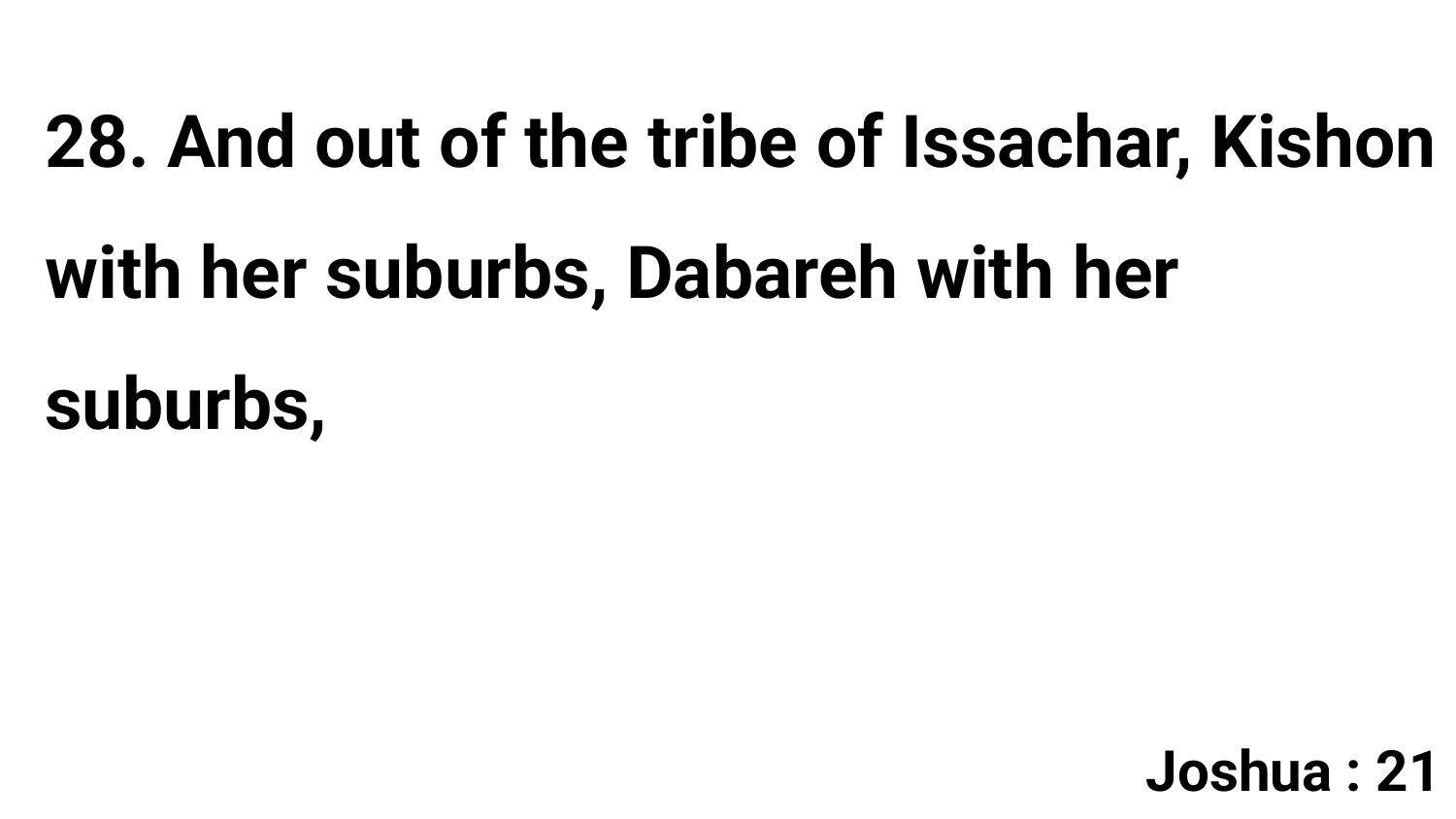

28. And out of the tribe of Issachar, Kishon with her suburbs, Dabareh with her suburbs,
Joshua : 21